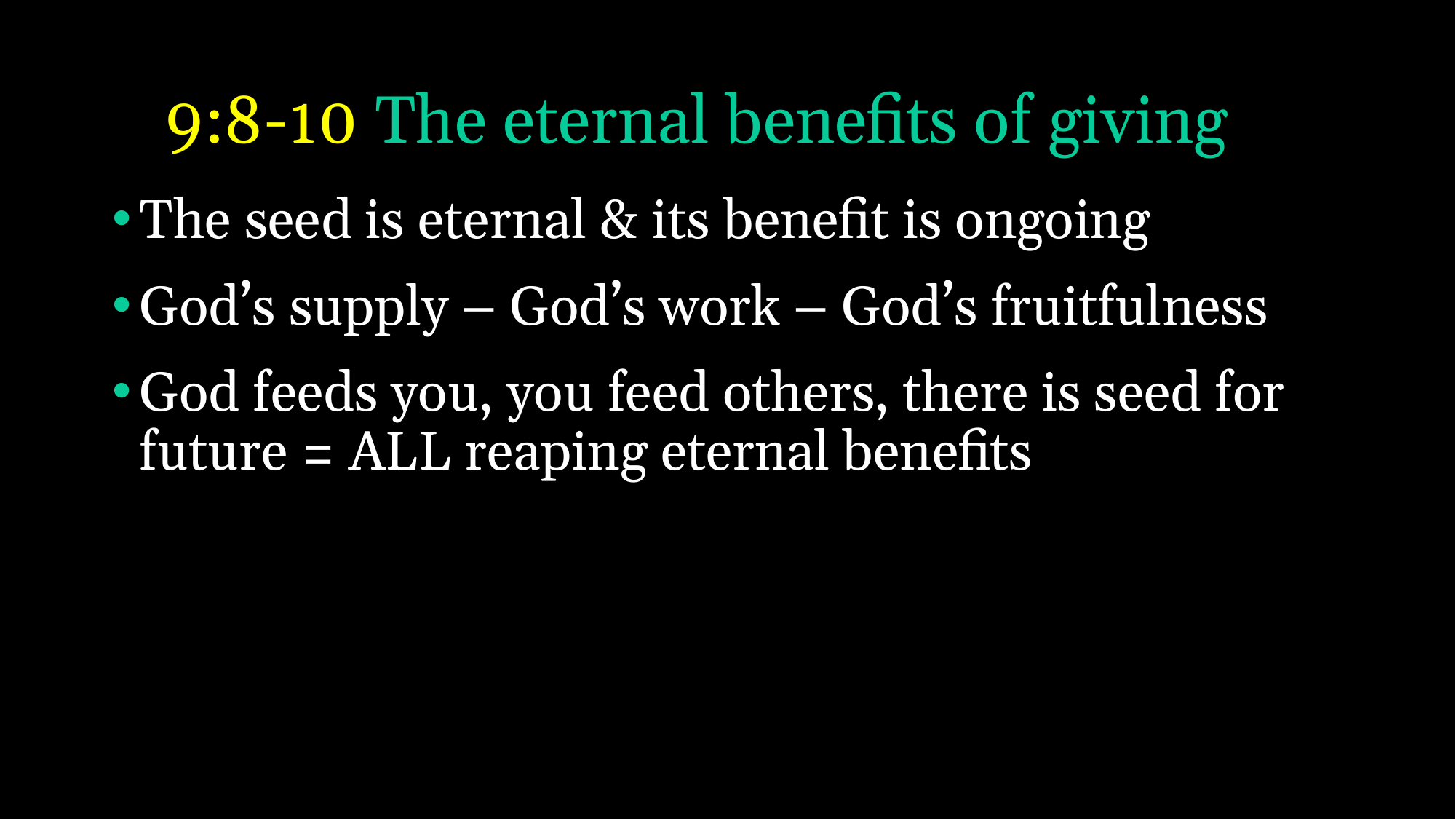

# 9:8-10 The eternal benefits of giving
The seed is eternal & its benefit is ongoing
God’s supply – God’s work – God’s fruitfulness
God feeds you, you feed others, there is seed for future = ALL reaping eternal benefits